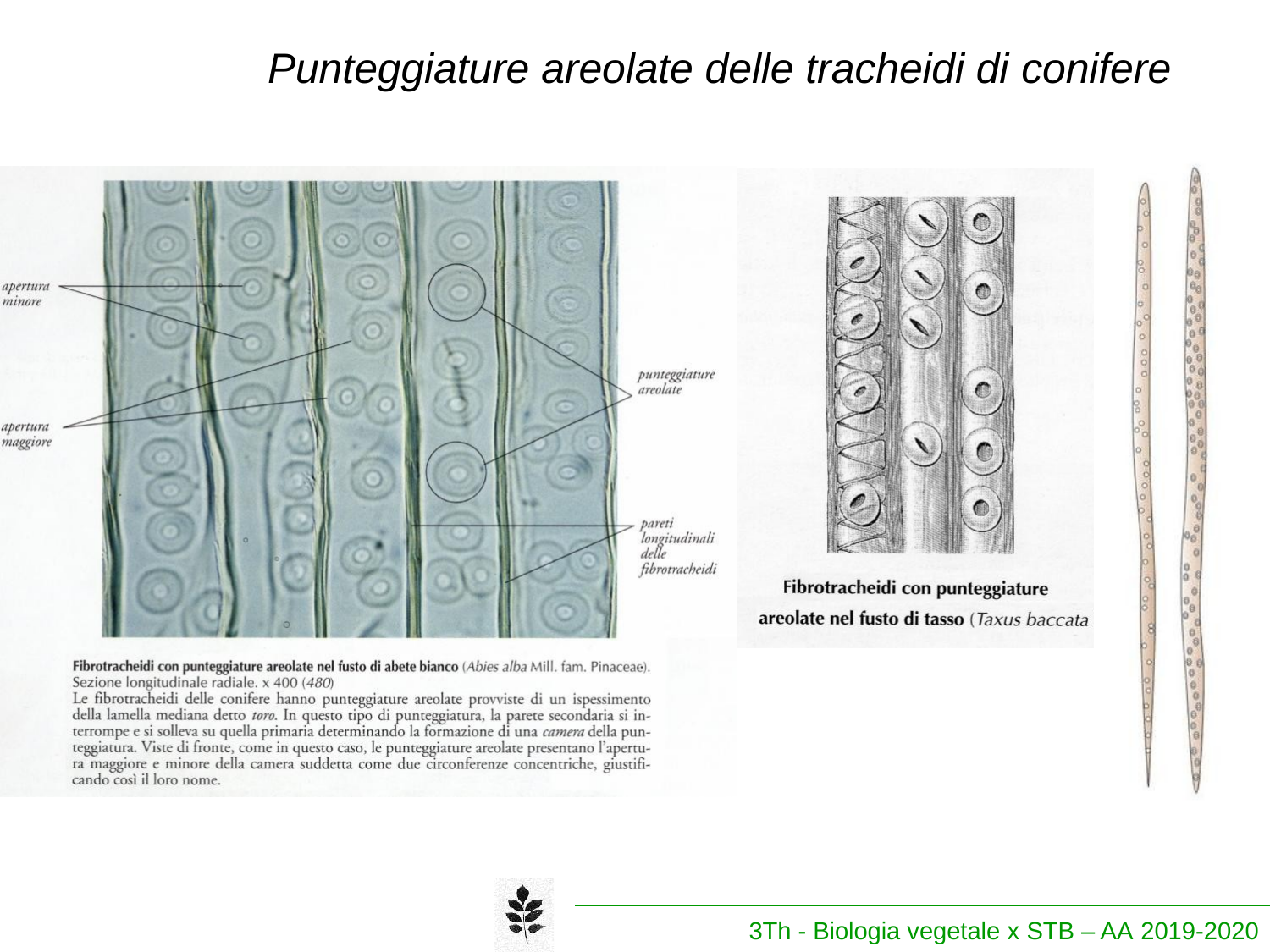

# Punteggiature areolate delle tracheidi di conifere

3Th - Biologia vegetale x STB – AA 2019-2020